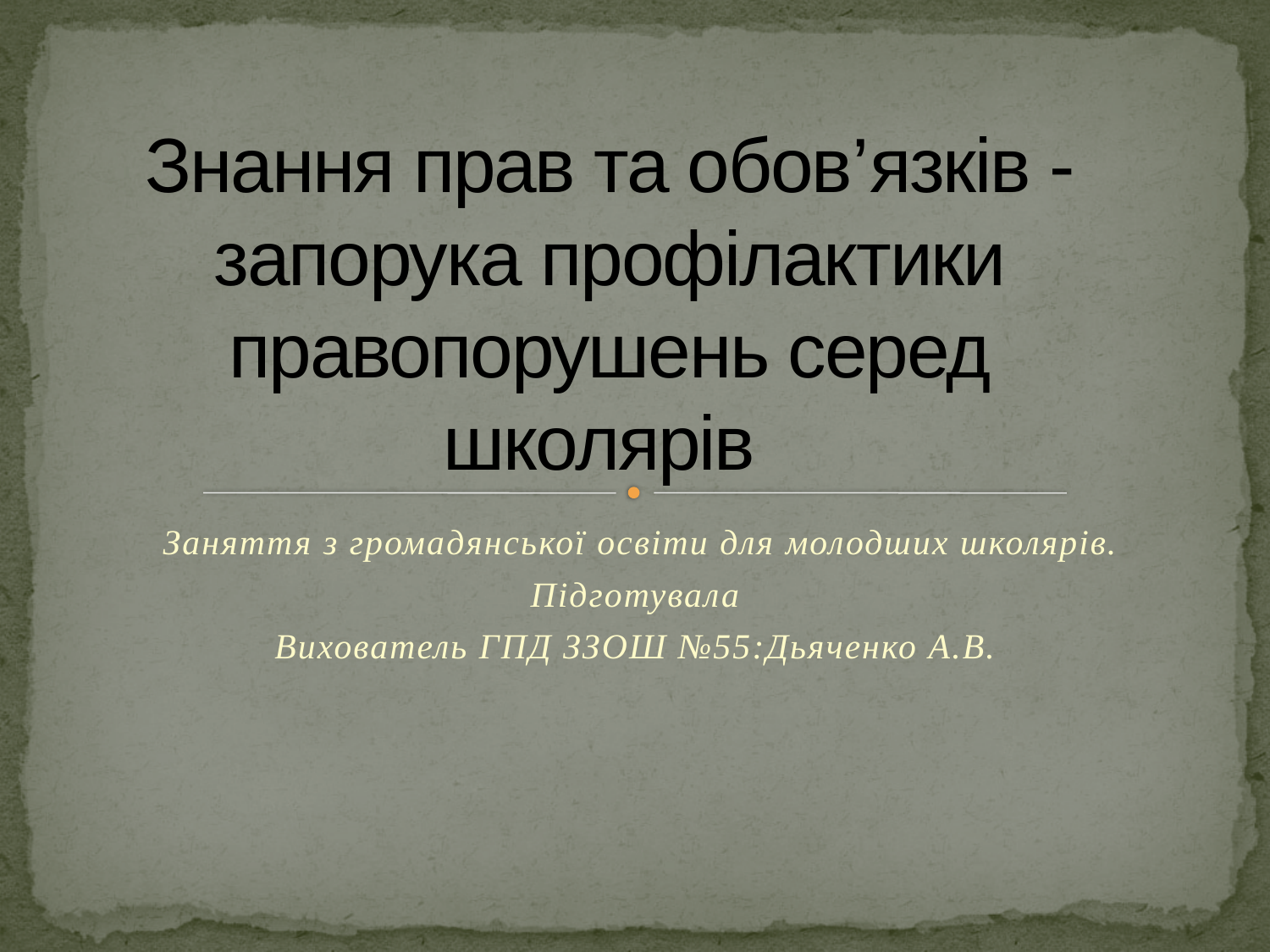

# Знання прав та обов’язків - запорука профілактики правопорушень серед школярів
Заняття з громадянської освіти для молодших школярів.
Підготувала
Вихователь ГПД ЗЗОШ №55:Дьяченко А.В.